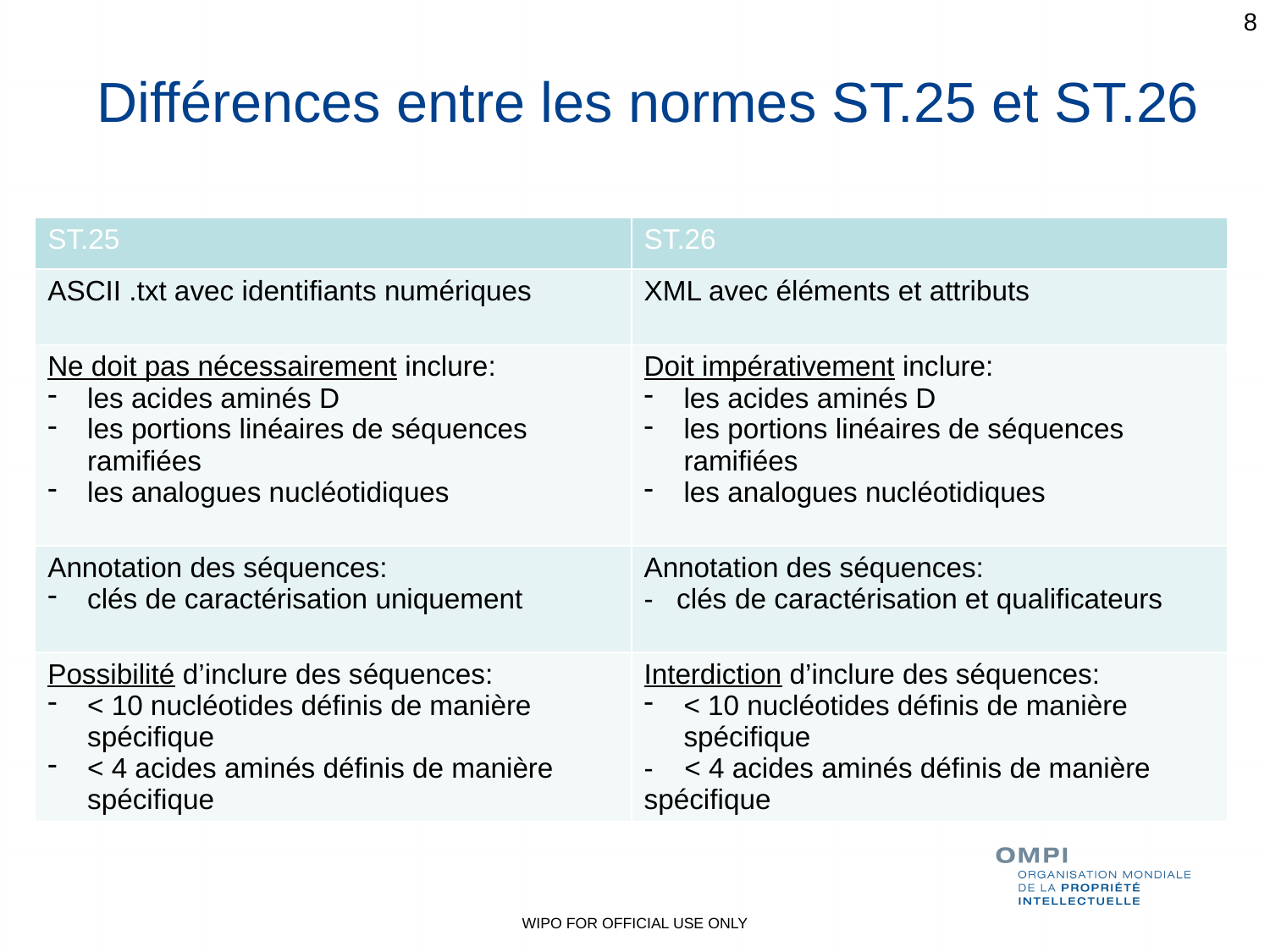

8
Différences entre les normes ST.25 et ST.26
| ST.25 | ST.26 |
| --- | --- |
| ASCII .txt avec identifiants numériques | XML avec éléments et attributs |
| Ne doit pas nécessairement inclure: les acides aminés D les portions linéaires de séquences ramifiées les analogues nucléotidiques | Doit impérativement inclure: les acides aminés D les portions linéaires de séquences ramifiées les analogues nucléotidiques |
| Annotation des séquences: clés de caractérisation uniquement | Annotation des séquences: - clés de caractérisation et qualificateurs |
| Possibilité d’inclure des séquences: < 10 nucléotides définis de manière spécifique < 4 acides aminés définis de manière spécifique | Interdiction d’inclure des séquences: < 10 nucléotides définis de manière spécifique - < 4 acides aminés définis de manière spécifique |